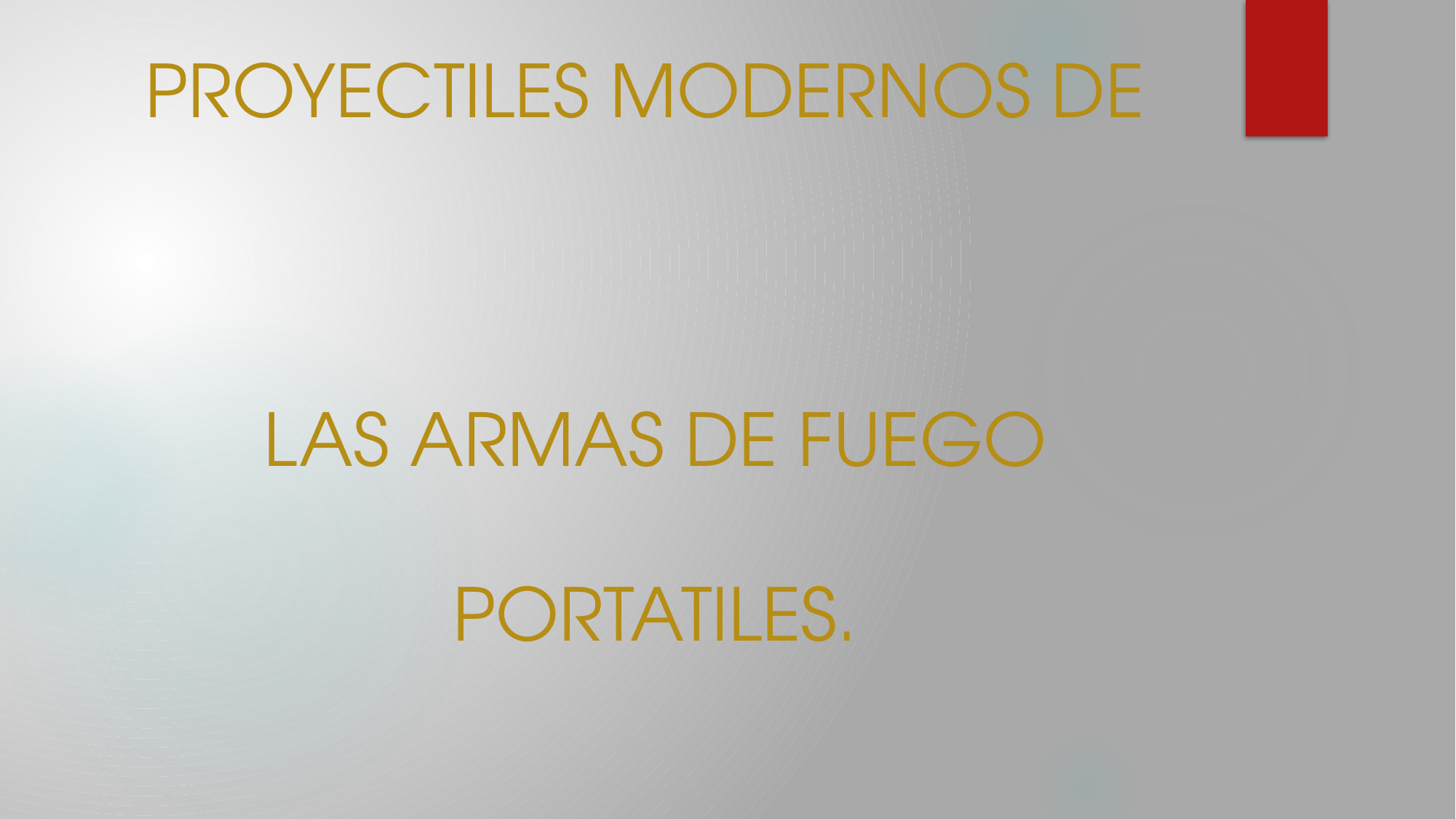

# PROYECTILES MODERNOS DE LAS ARMAS DE FUEGO PORTATILES.